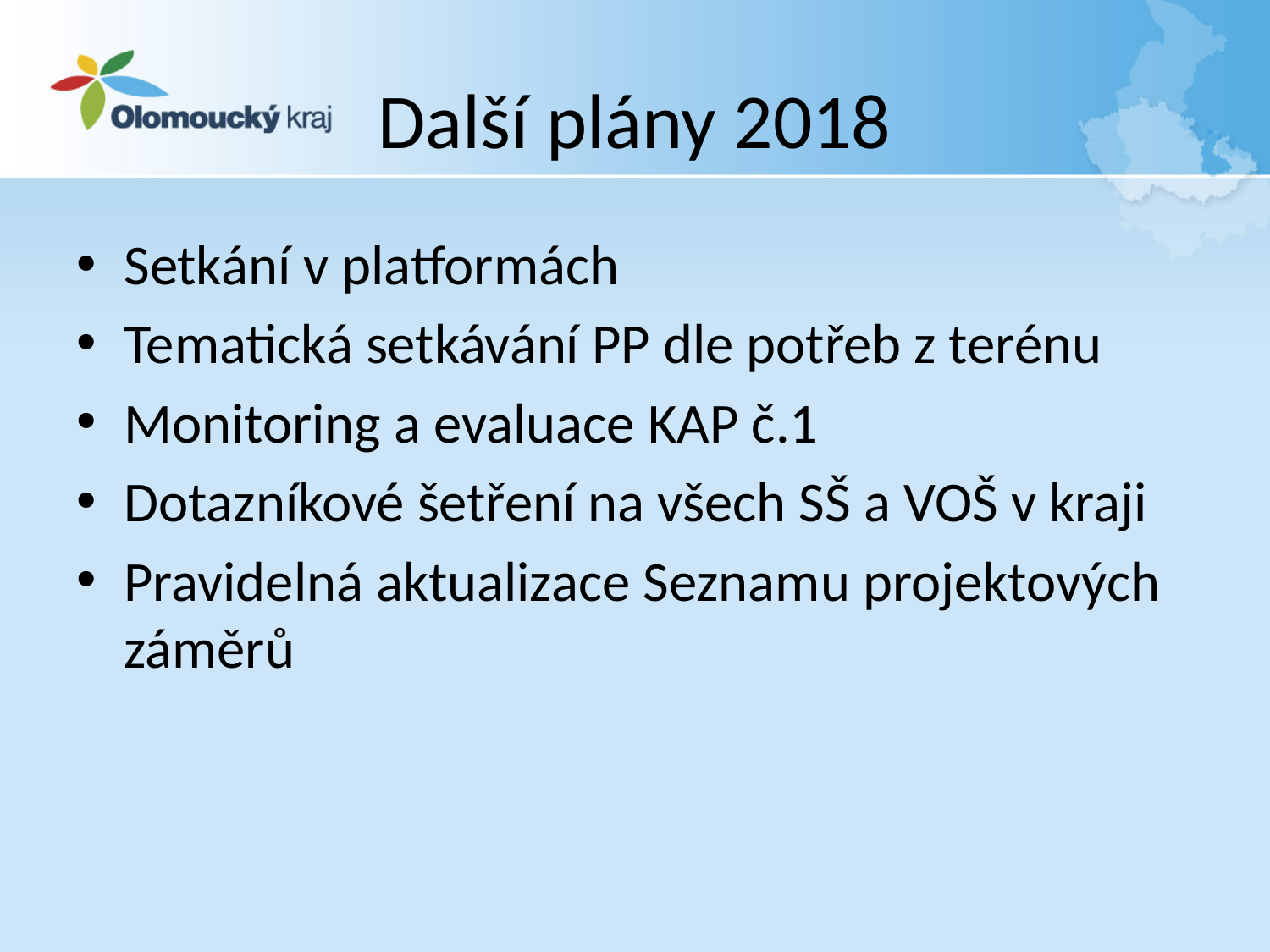

# Další plány 2018
Setkání v platformách
Tematická setkávání PP dle potřeb z terénu
Monitoring a evaluace KAP č.1
Dotazníkové šetření na všech SŠ a VOŠ v kraji
Pravidelná aktualizace Seznamu projektových záměrů